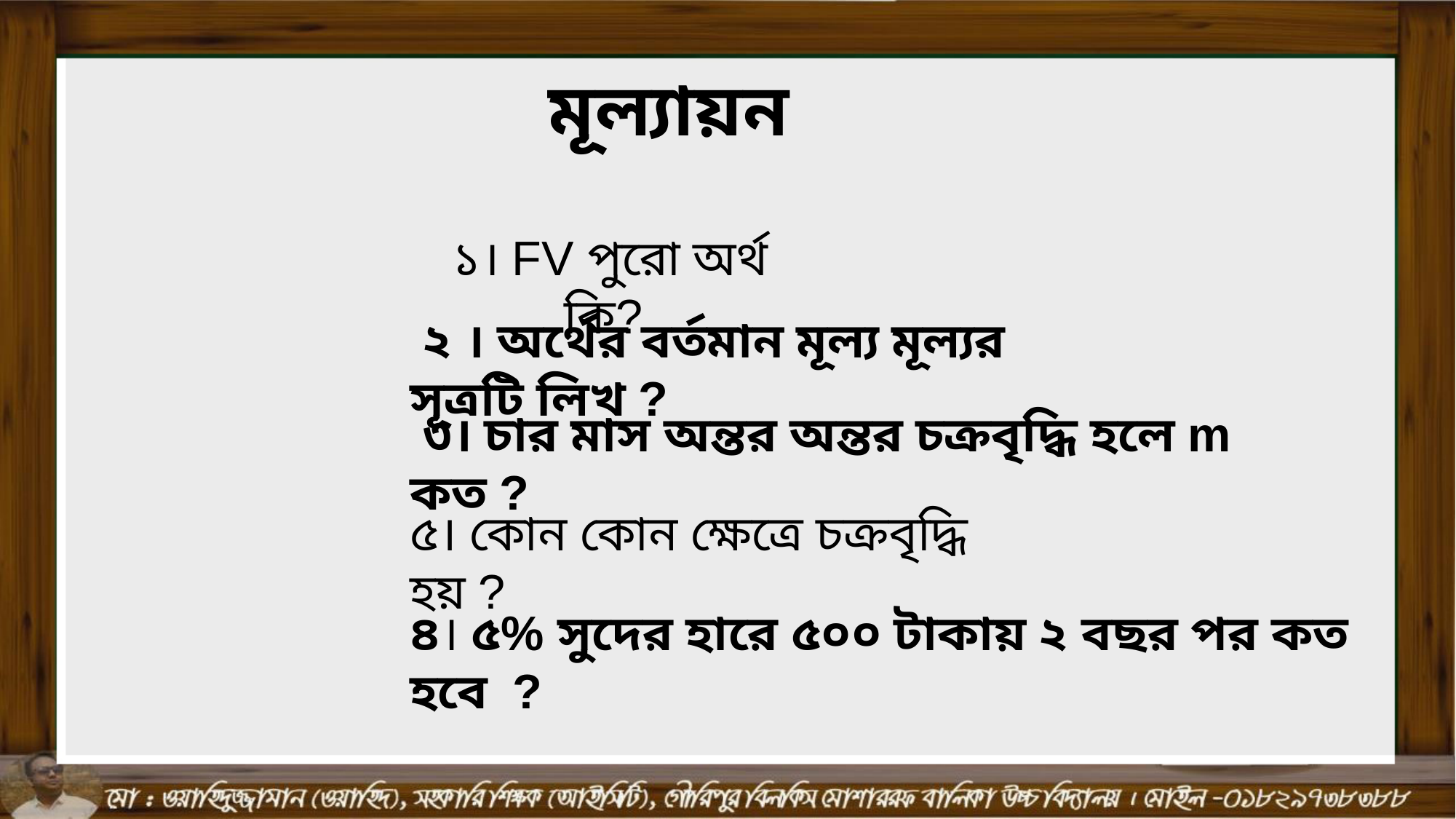

মূল্যায়ন
১। FV পুরো অর্থ কি?
 ২ । অর্থের বর্তমান মূল্য মূল্যর সূত্রটি লিখ ?
 ৩। চার মাস অন্তর অন্তর চক্রবৃদ্ধি হলে m কত ?
৫। কোন কোন ক্ষেত্রে চক্রবৃদ্ধি হয় ?
৪। ৫% সুদের হারে ৫০০ টাকায় ২ বছর পর কত হবে  ?